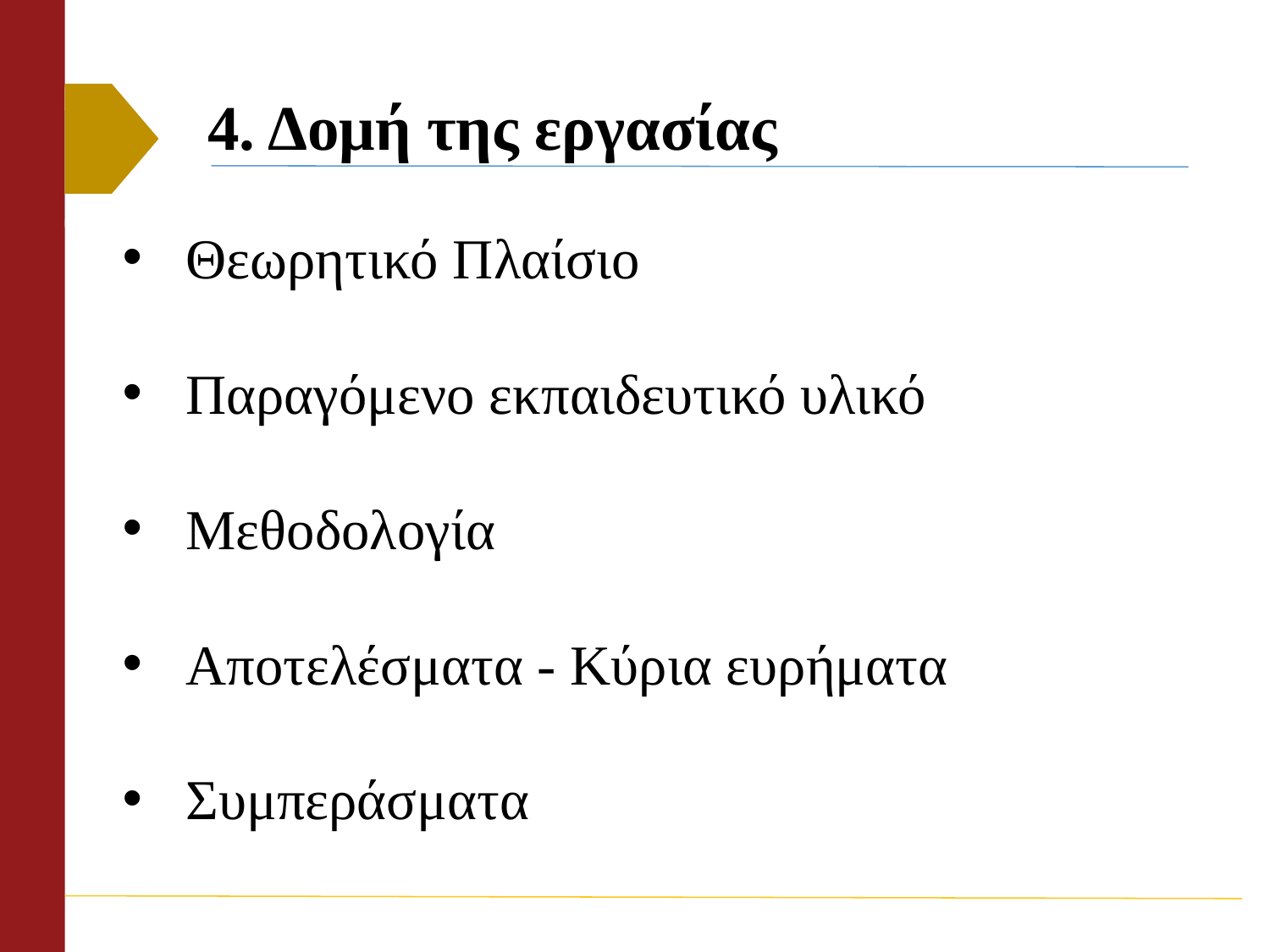

# 4. Δομή της εργασίας
Θεωρητικό Πλαίσιο
Παραγόμενο εκπαιδευτικό υλικό
Μεθοδολογία
Αποτελέσματα - Κύρια ευρήματα
Συμπεράσματα